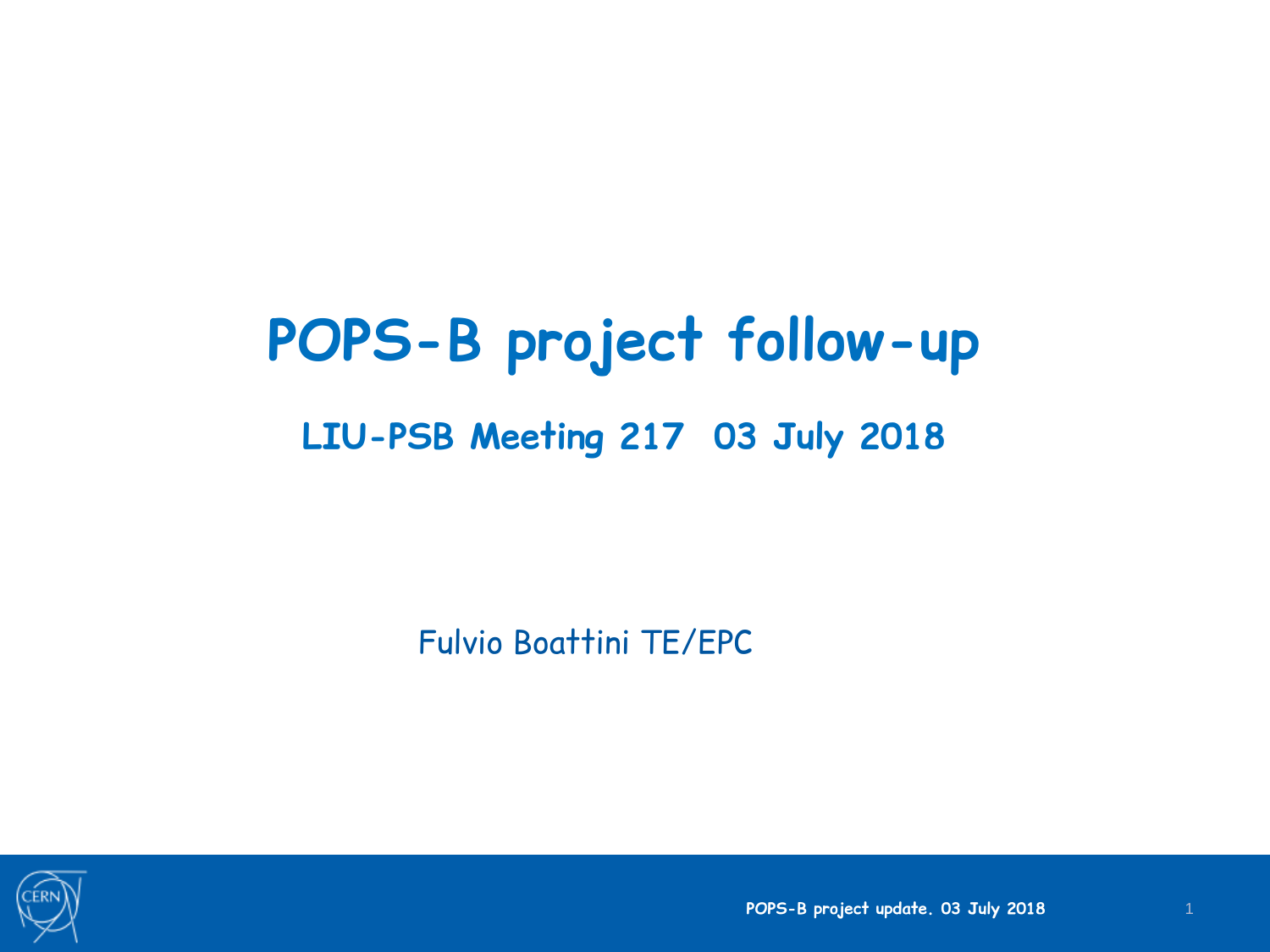

POPS-B project follow-up

LIU-PSB Meeting 217  03 July 2018
Fulvio Boattini TE/EPC
1